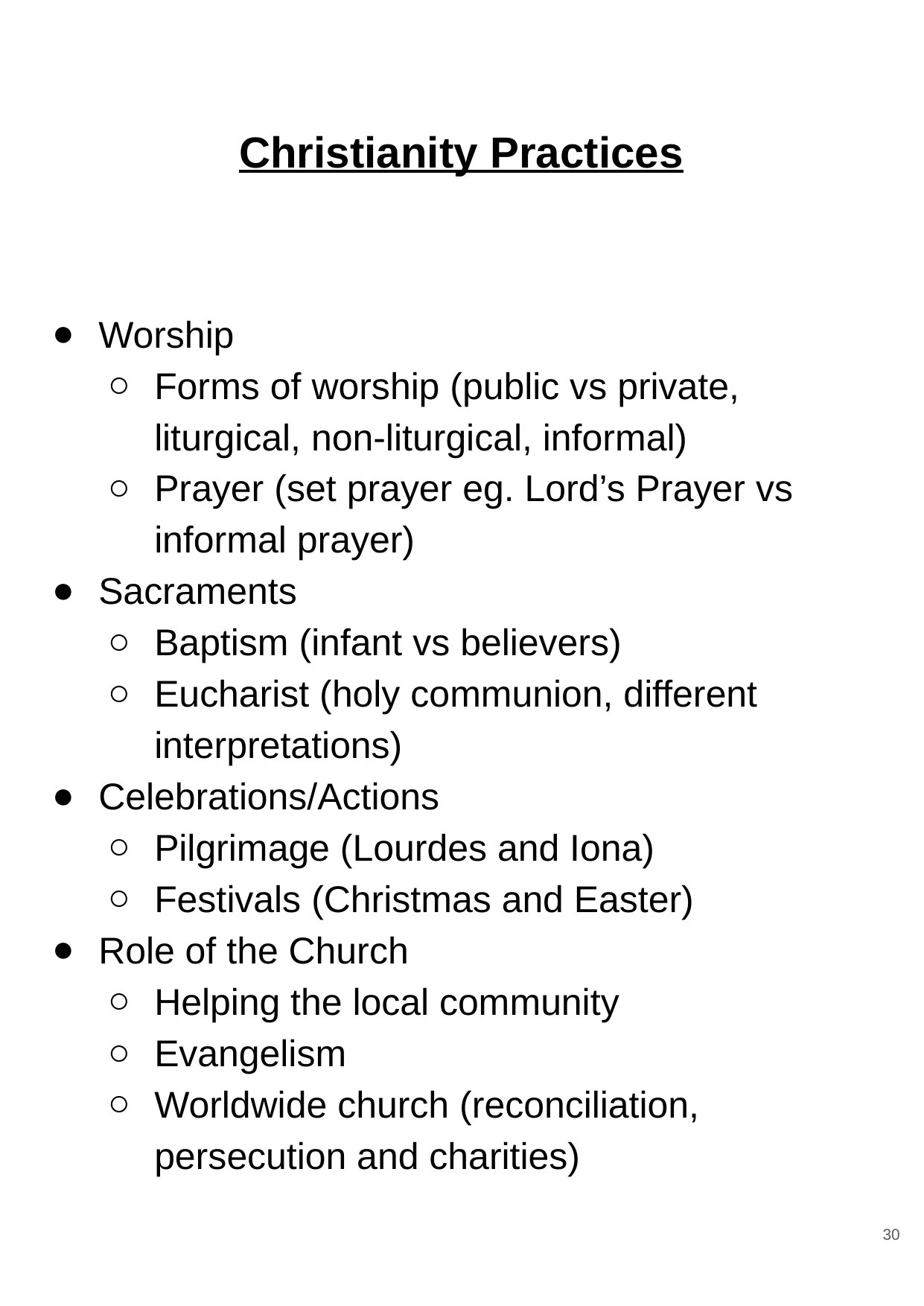

# Christianity Practices
Worship
Forms of worship (public vs private, liturgical, non-liturgical, informal)
Prayer (set prayer eg. Lord’s Prayer vs informal prayer)
Sacraments
Baptism (infant vs believers)
Eucharist (holy communion, different interpretations)
Celebrations/Actions
Pilgrimage (Lourdes and Iona)
Festivals (Christmas and Easter)
Role of the Church
Helping the local community
Evangelism
Worldwide church (reconciliation, persecution and charities)
30